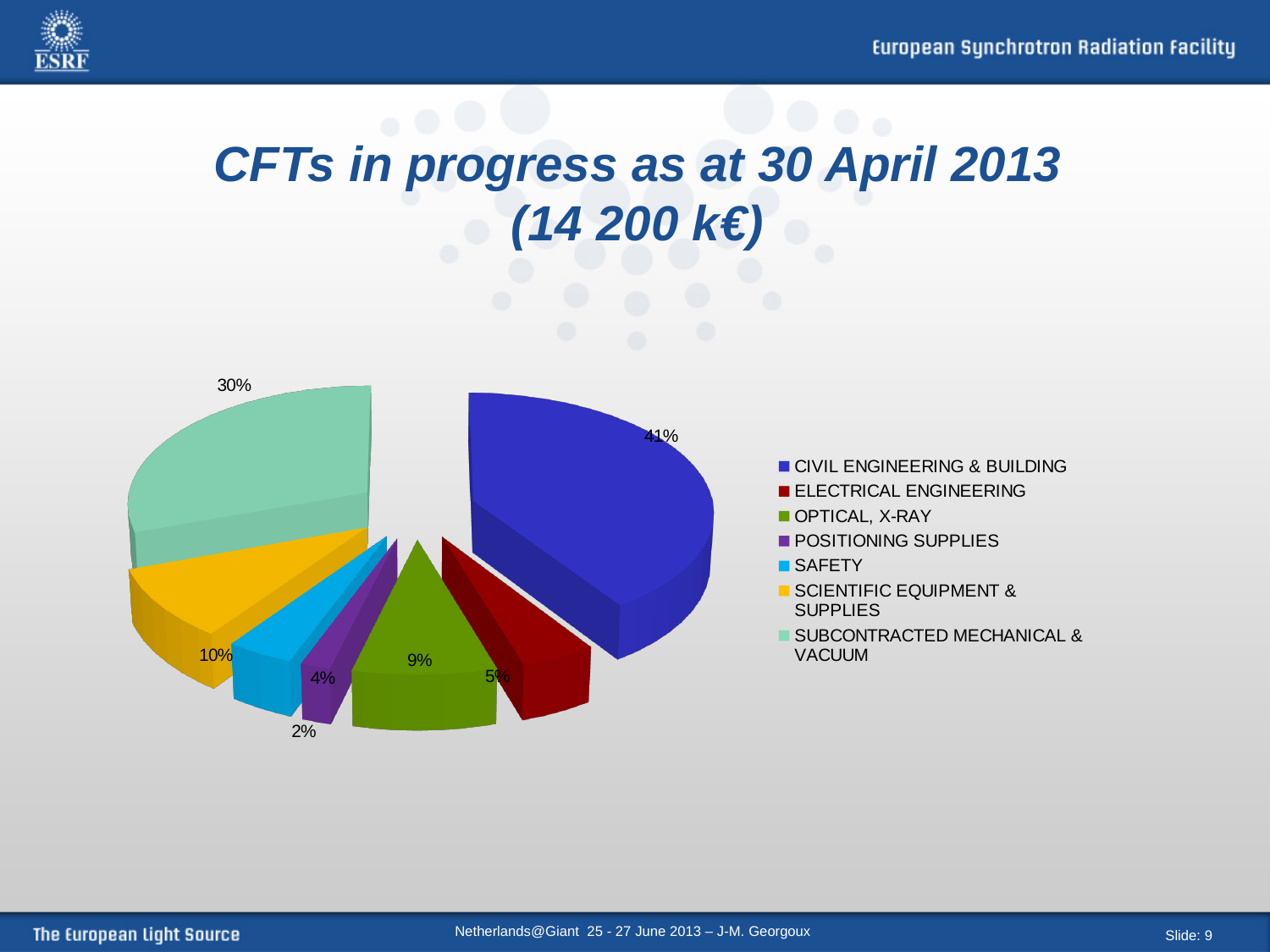

CFTs in progress as at 30 April 2013
(14 200 k€)

[unsupported chart]

Netherlands@Giant  25 - 27 June 2013 – J-M. Georgoux